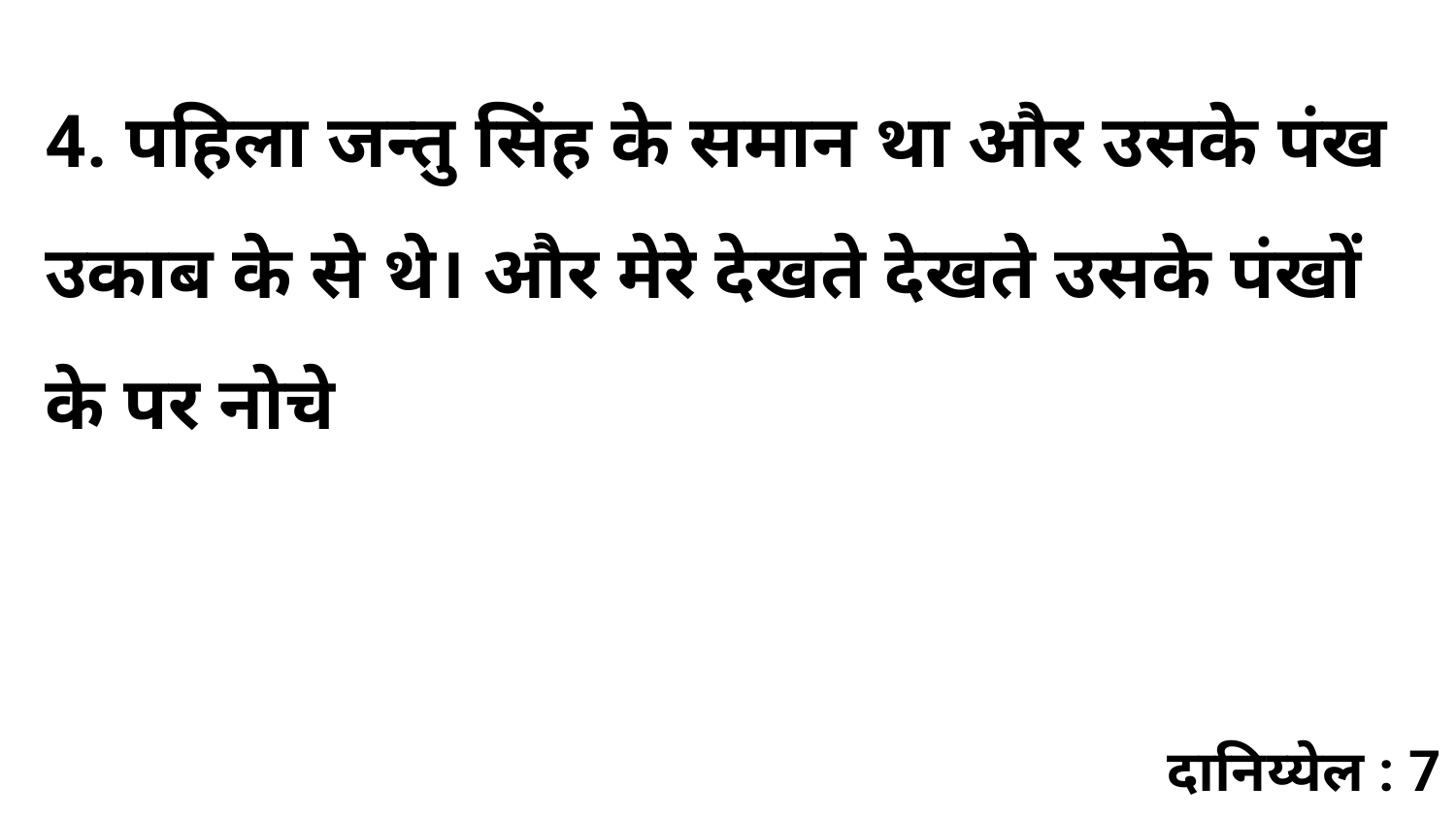

4. पहिला जन्तु सिंह के समान था और उसके पंख उकाब के से थे। और मेरे देखते देखते उसके पंखों के पर नोचे
दानिय्येल : 7